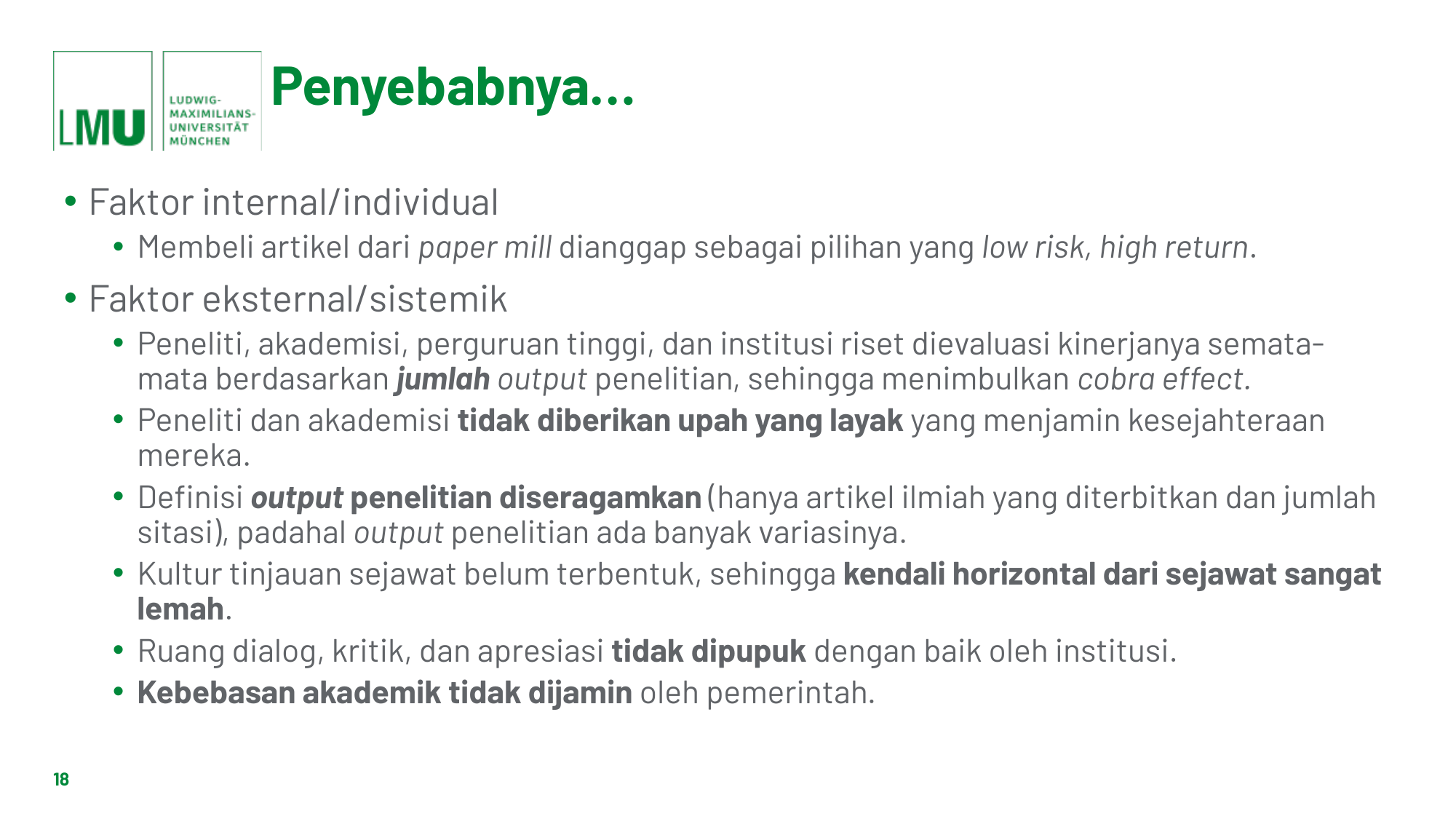

# Penyebabnya…
Faktor internal/individual
Membeli artikel dari paper mill dianggap sebagai pilihan yang low risk, high return.
Faktor eksternal/sistemik
Peneliti, akademisi, perguruan tinggi, dan institusi riset dievaluasi kinerjanya semata-mata berdasarkan jumlah output penelitian, sehingga menimbulkan cobra effect.
Peneliti dan akademisi tidak diberikan upah yang layak yang menjamin kesejahteraan mereka.
Definisi output penelitian diseragamkan (hanya artikel ilmiah yang diterbitkan dan jumlah sitasi), padahal output penelitian ada banyak variasinya.
Kultur tinjauan sejawat belum terbentuk, sehingga kendali horizontal dari sejawat sangat lemah.
Ruang dialog, kritik, dan apresiasi tidak dipupuk dengan baik oleh institusi.
Kebebasan akademik tidak dijamin oleh pemerintah.
18